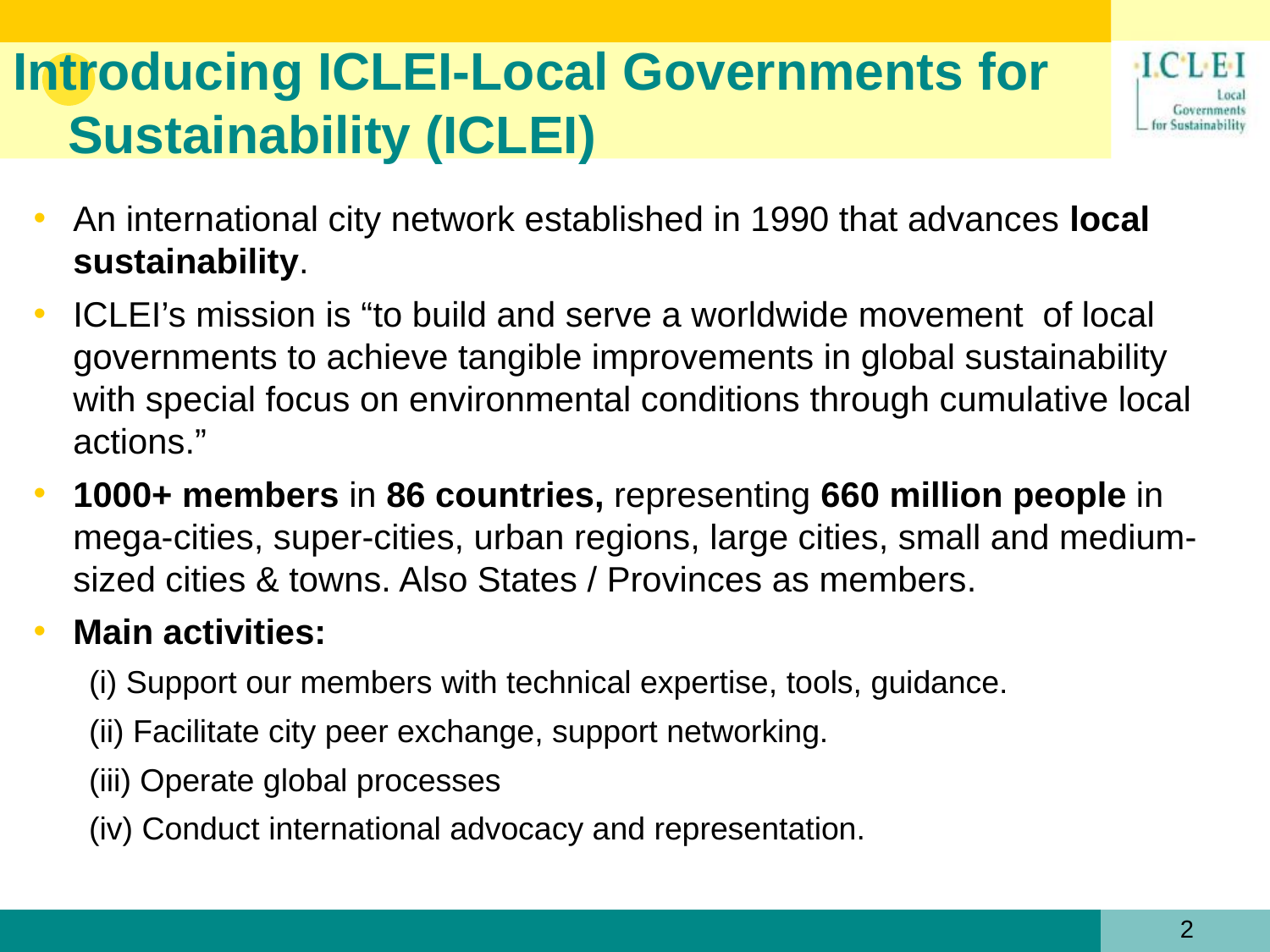

Introducing ICLEI-Local Governments for Sustainability (ICLEI)
An international city network established in 1990 that advances local sustainability.
ICLEI’s mission is “to build and serve a worldwide movement  of local governments to achieve tangible improvements in global sustainability with special focus on environmental conditions through cumulative local actions.”
1000+ members in 86 countries, representing 660 million people in mega-cities, super-cities, urban regions, large cities, small and medium-sized cities & towns. Also States / Provinces as members.
Main activities:
(i) Support our members with technical expertise, tools, guidance.
(ii) Facilitate city peer exchange, support networking.
(iii) Operate global processes
(iv) Conduct international advocacy and representation.

2